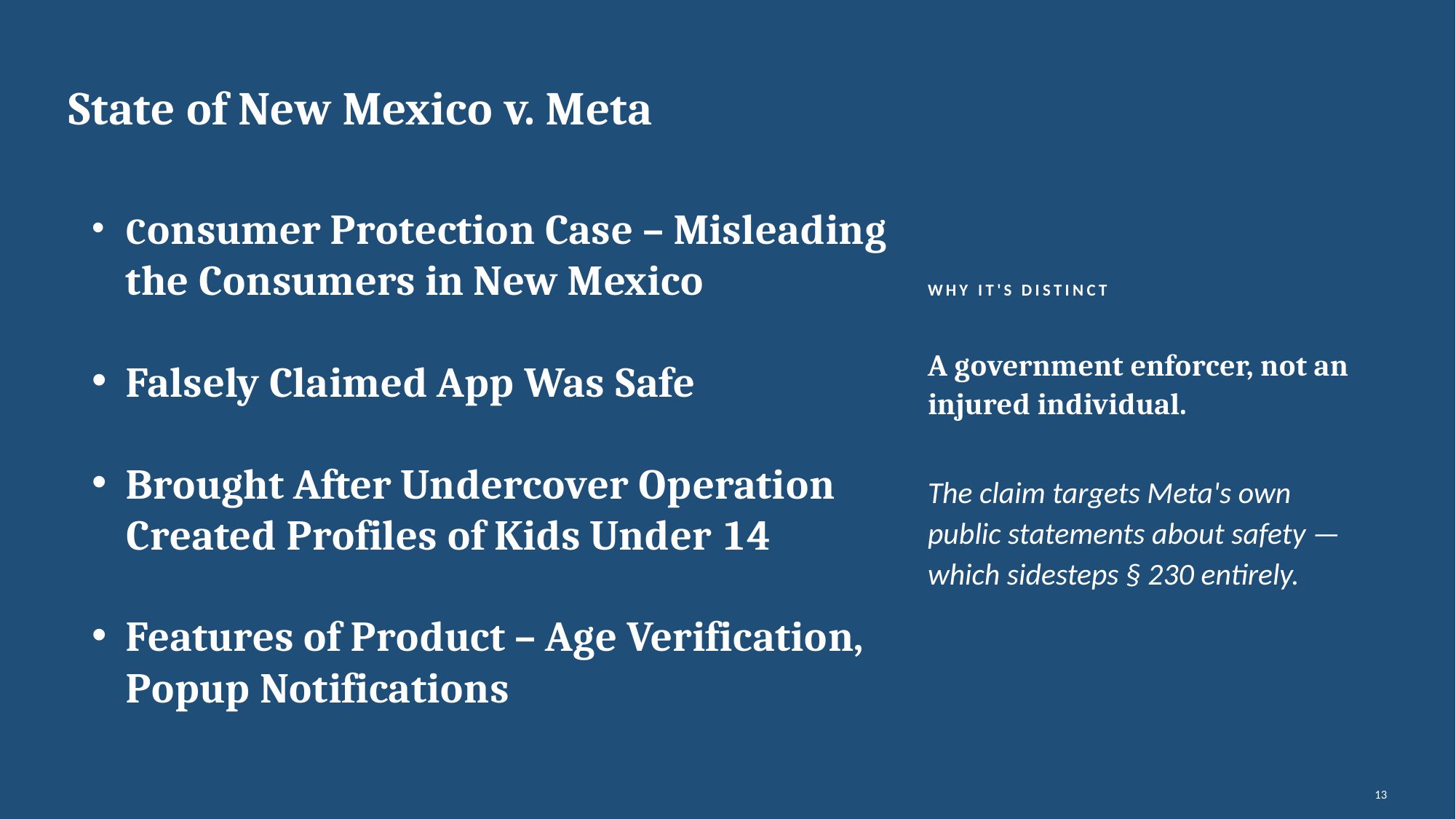

State of New Mexico v. Meta
Consumer Protection Case – Misleading the Consumers in New Mexico

Falsely Claimed App Was Safe

Brought After Undercover Operation Created Profiles of Kids Under 14

Features of Product – Age Verification, Popup Notifications

WHY IT'S DISTINCT
A government enforcer, not an injured individual.

The claim targets Meta's own public statements about safety — which sidesteps § 230 entirely.

13